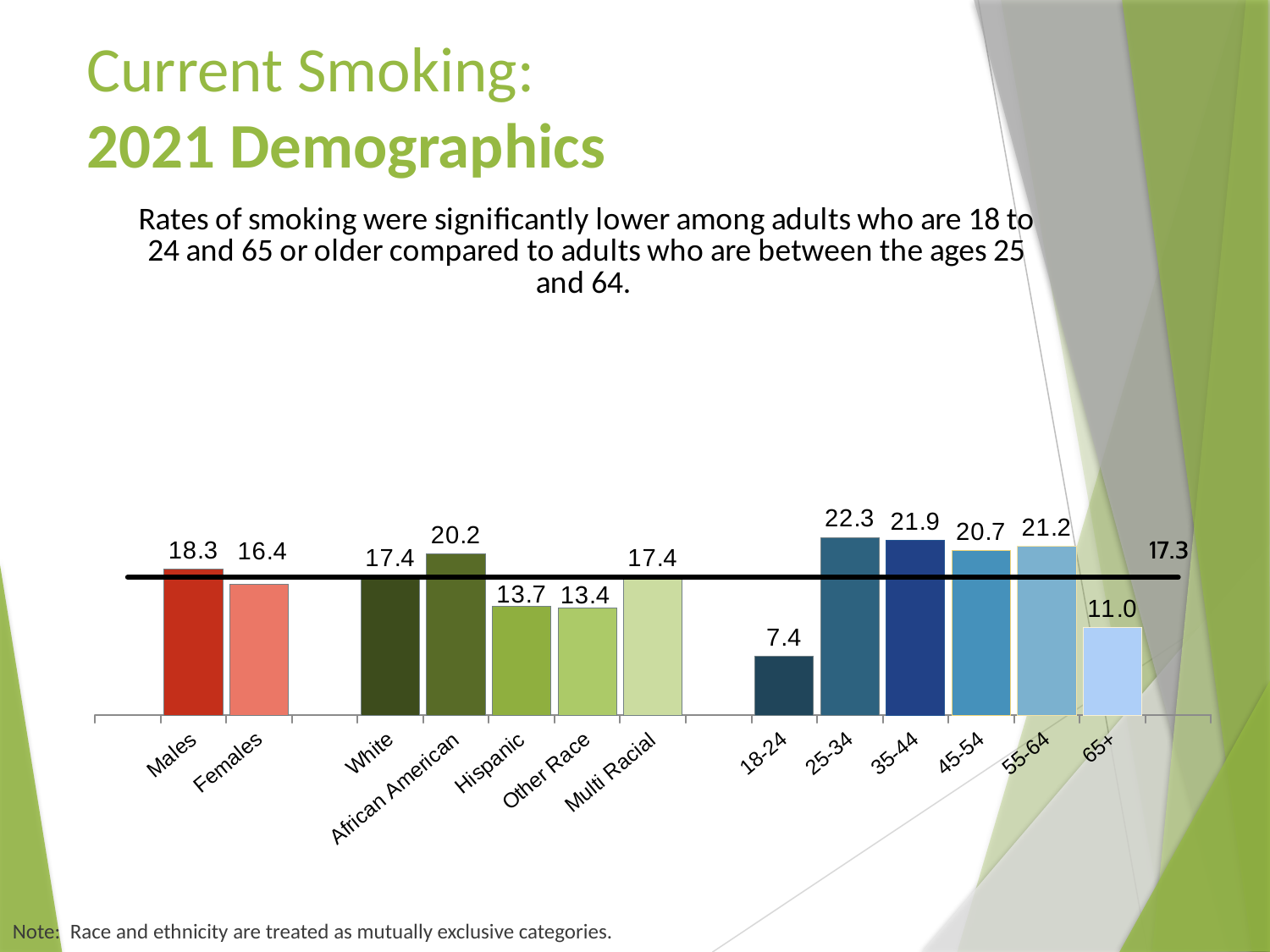

# Current Smoking: 2021 Demographics

### Chart: Rates of smoking were significantly lower among adults who are 18 to 24 and 65 or older compared to adults who are between the ages 25 and 64.

| Category |  |  |
|---|---|---|
|  | None | 17.3 |
| Males | 18.3 | 17.3 |
| Females | 16.4 | 17.3 |
|  | None | 17.3 |
| White | 17.4 | 17.3 |
| African American | 20.2 | 17.3 |
| Hispanic | 13.7 | 17.3 |
| Other Race | 13.4 | 17.3 |
| Multi Racial | 17.4 | 17.3 |
|  | None | 17.3 |
| 18-24 | 7.4 | 17.3 |
| 25-34 | 22.3 | 17.3 |
| 35-44 | 21.9 | 17.3 |
| 45-54 | 20.7 | 17.3 |
| 55-64 | 21.2 | 17.3 |
| 65+ | 11.0 | 17.3 |
Note:  Race and ethnicity are treated as mutually exclusive categories.